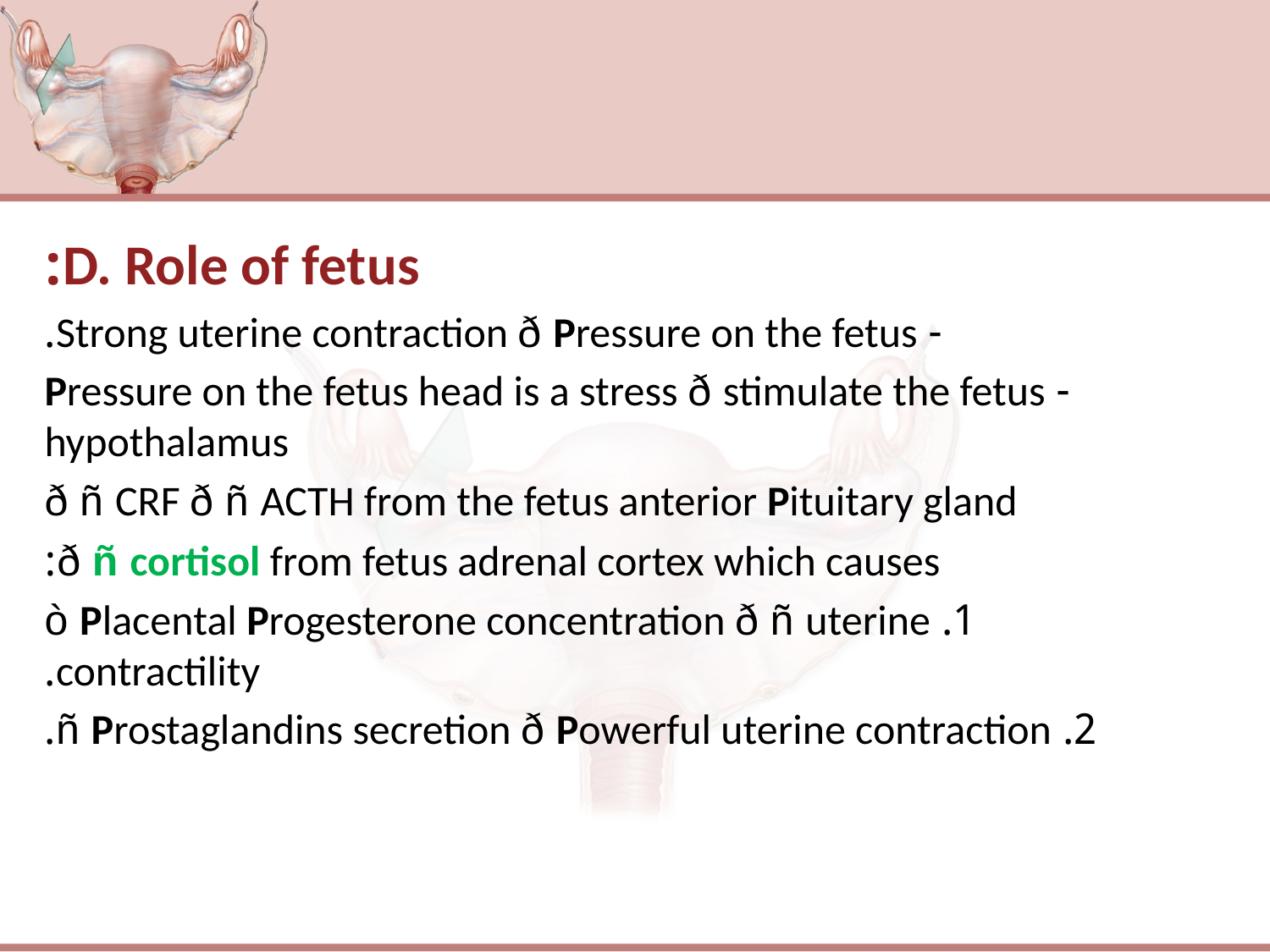

#
D. Role of fetus:
- Strong uterine contraction ð Pressure on the fetus.
- Pressure on the fetus head is a stress ð stimulate the fetus hypothalamus
ð ñ CRF ð ñ ACTH from the fetus anterior Pituitary gland
ð ñ cortisol from fetus adrenal cortex which causes:
1. ò Placental Progesterone concentration ð ñ uterine contractility.
2. ñ Prostaglandins secretion ð Powerful uterine contraction.